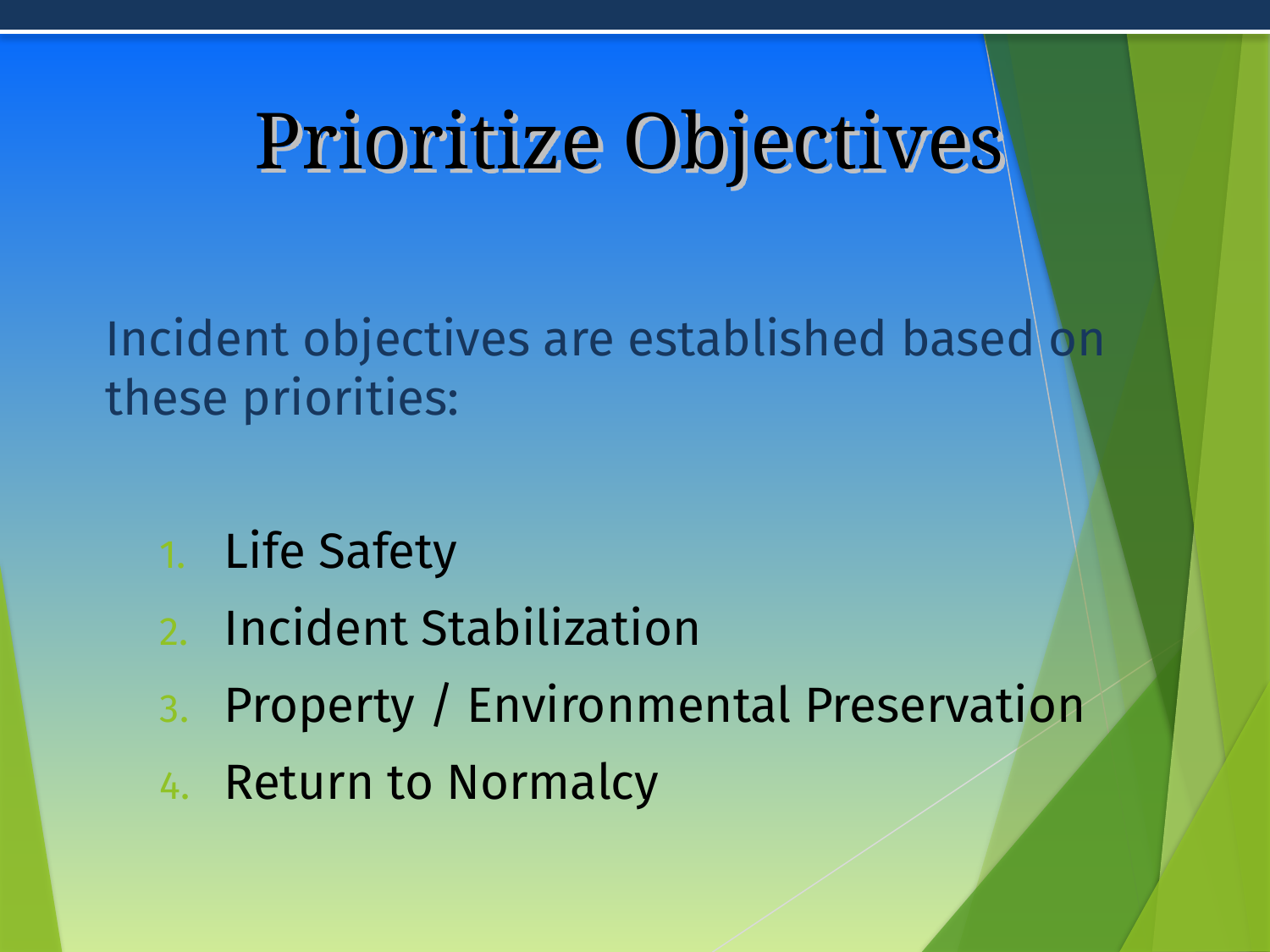

# Prioritize Objectives
	Incident objectives are established based on these priorities:

Life Safety
Incident Stabilization
Property / Environmental Preservation
Return to Normalcy